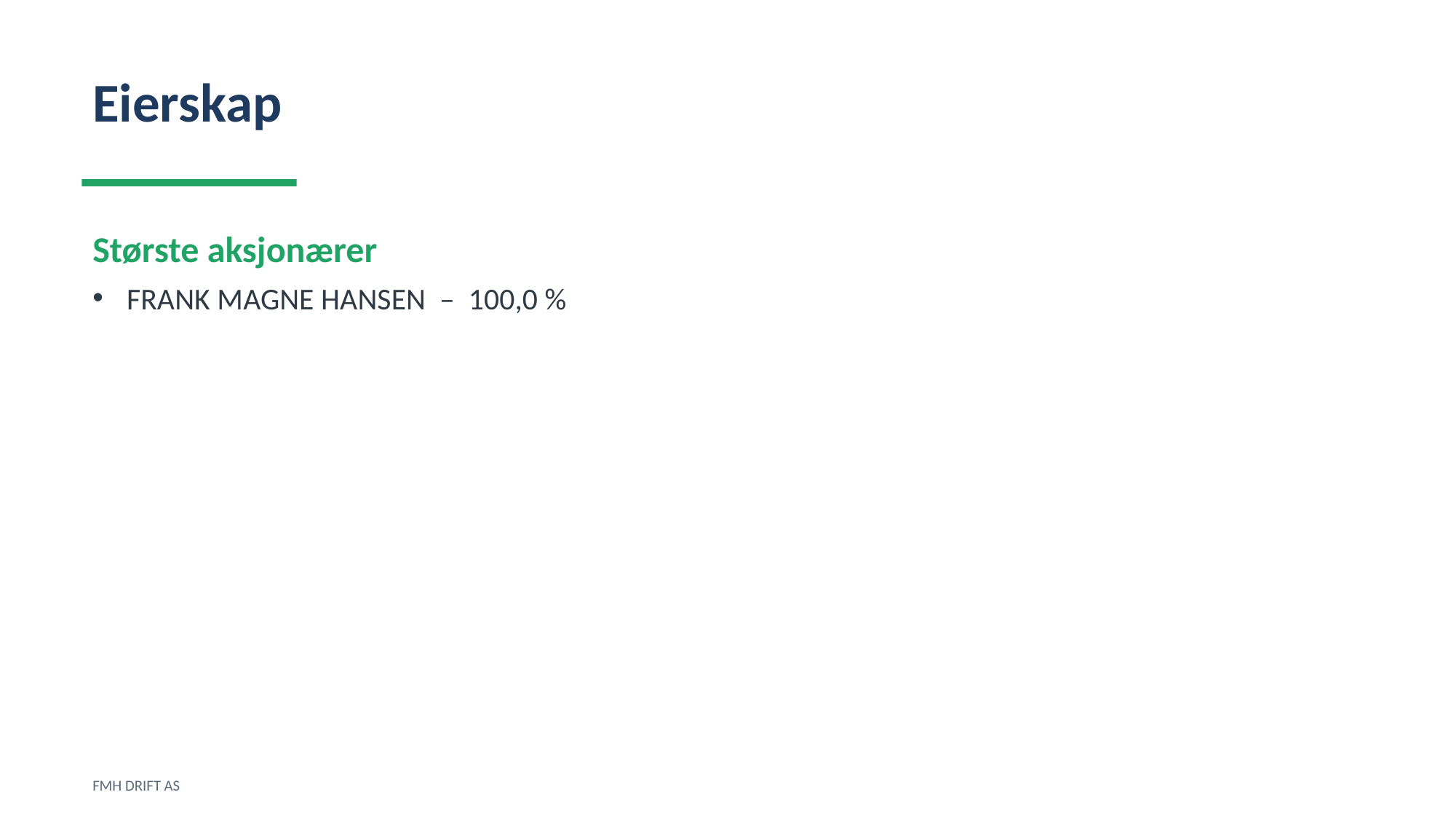

Eierskap

Største aksjonærer
FRANK MAGNE HANSEN  –  100,0 %
FMH DRIFT AS